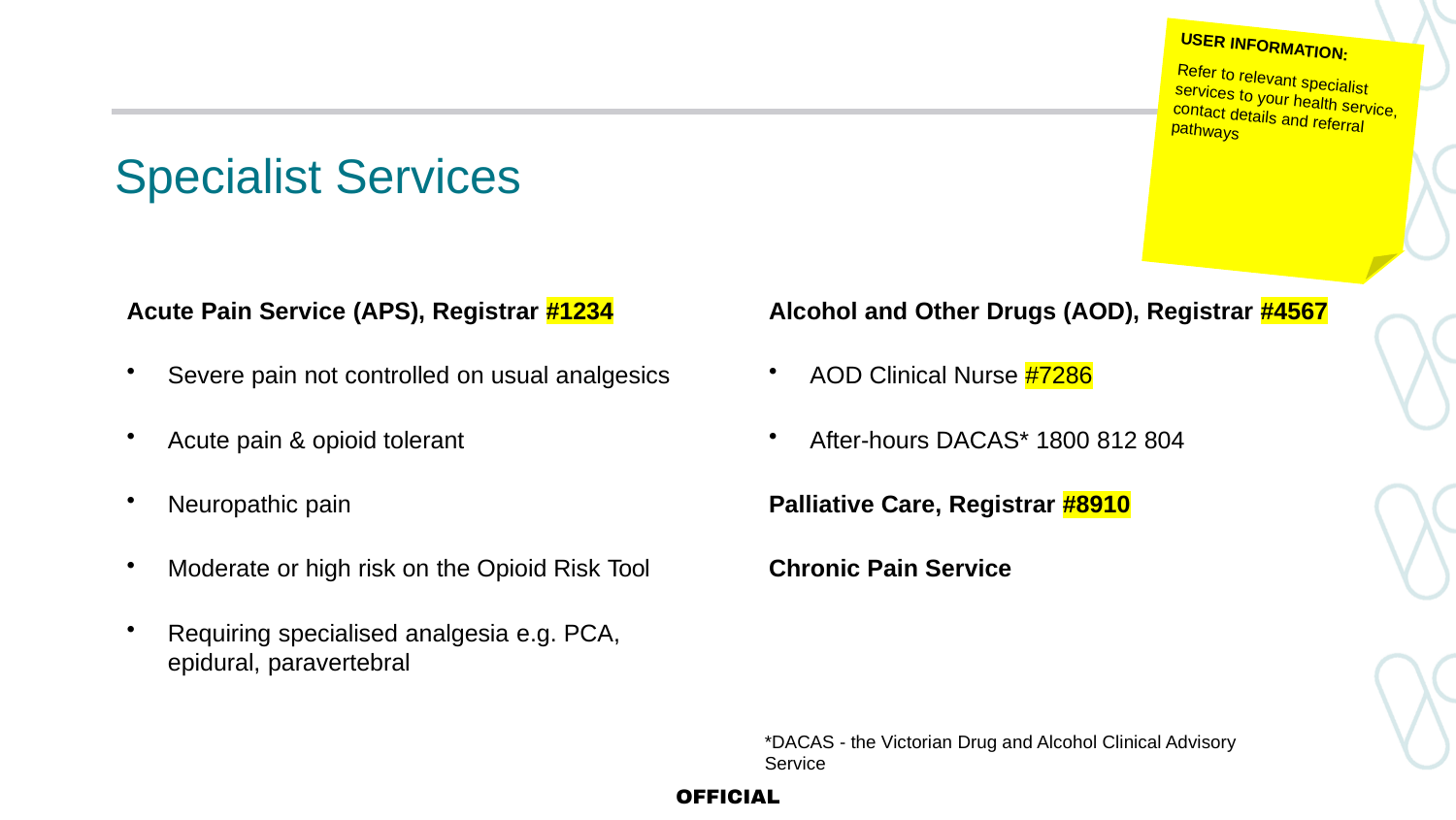

USER INFORMATION:
Refer to relevant specialist services to your health service, contact details and referral pathways

# Specialist Services
Acute Pain Service (APS), Registrar #1234
Severe pain not controlled on usual analgesics
Acute pain & opioid tolerant
Neuropathic pain
Moderate or high risk on the Opioid Risk Tool
Requiring specialised analgesia e.g. PCA, epidural, paravertebral

Alcohol and Other Drugs (AOD), Registrar #4567
AOD Clinical Nurse #7286
After-hours DACAS* 1800 812 804
Palliative Care, Registrar #8910
Chronic Pain Service

*DACAS - the Victorian Drug and Alcohol Clinical Advisory Service